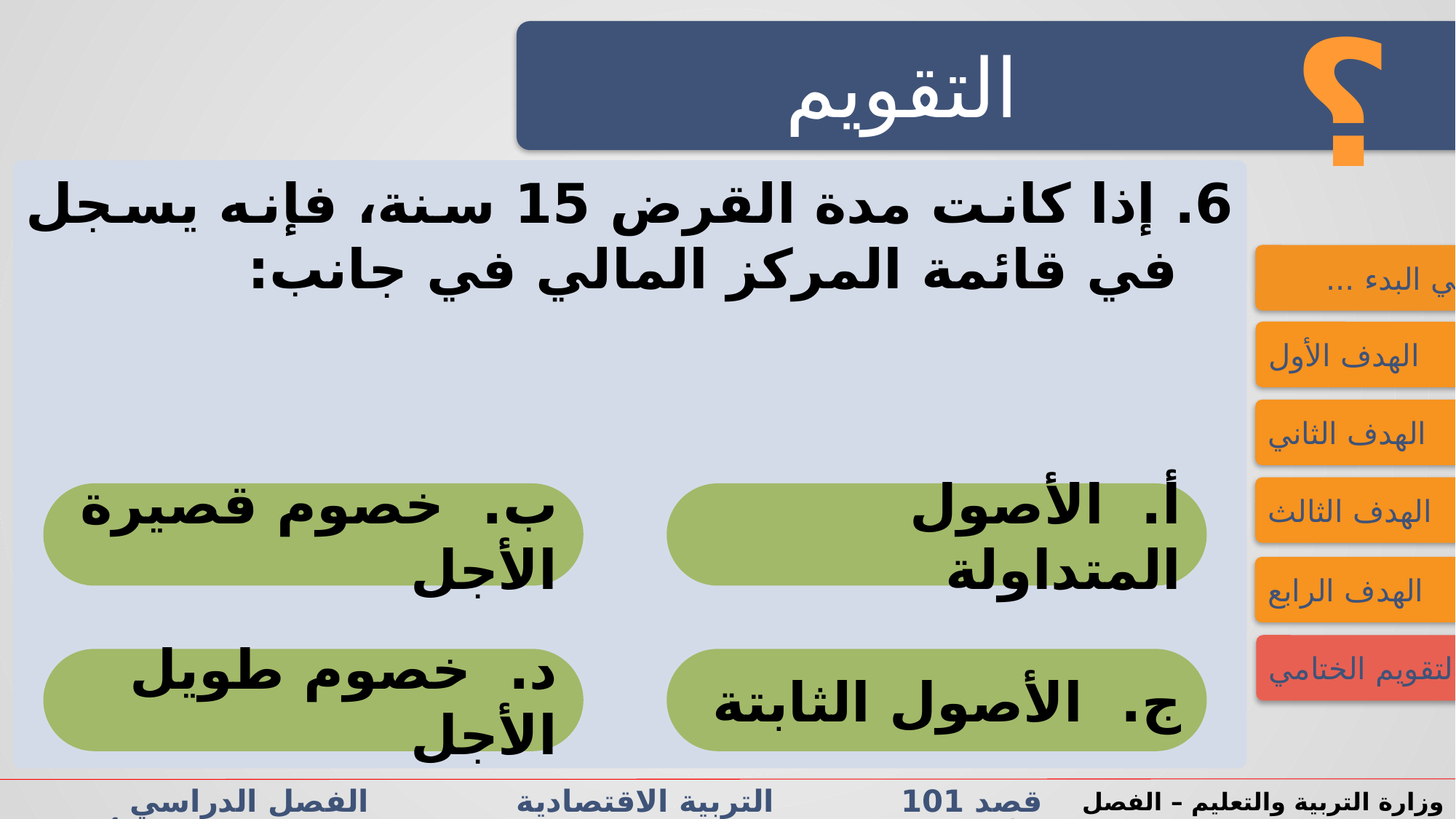

؟

التقويم
6. إذا كانت مدة القرض 15 سنة، فإنه يسجل في قائمة المركز المالي في جانب:

فــــي البدء ...
الهدف الأول
الهدف الثاني
الهدف الثالث
ب.  خصوم قصيرة الأجل
أ.  الأصول المتداولة
الهدف الرابع
التقويم الختامي
د.  خصوم طويل الأجل
ج.  الأصول الثابتة
قصد 101            التربية الاقتصادية              الفصل الدراسي الأول/الثاني             الدرس 2-4:  المحاسبة عن عمليات المنشأة
وزارة التربية والتعليم – الفصل الدراسي2023-2024